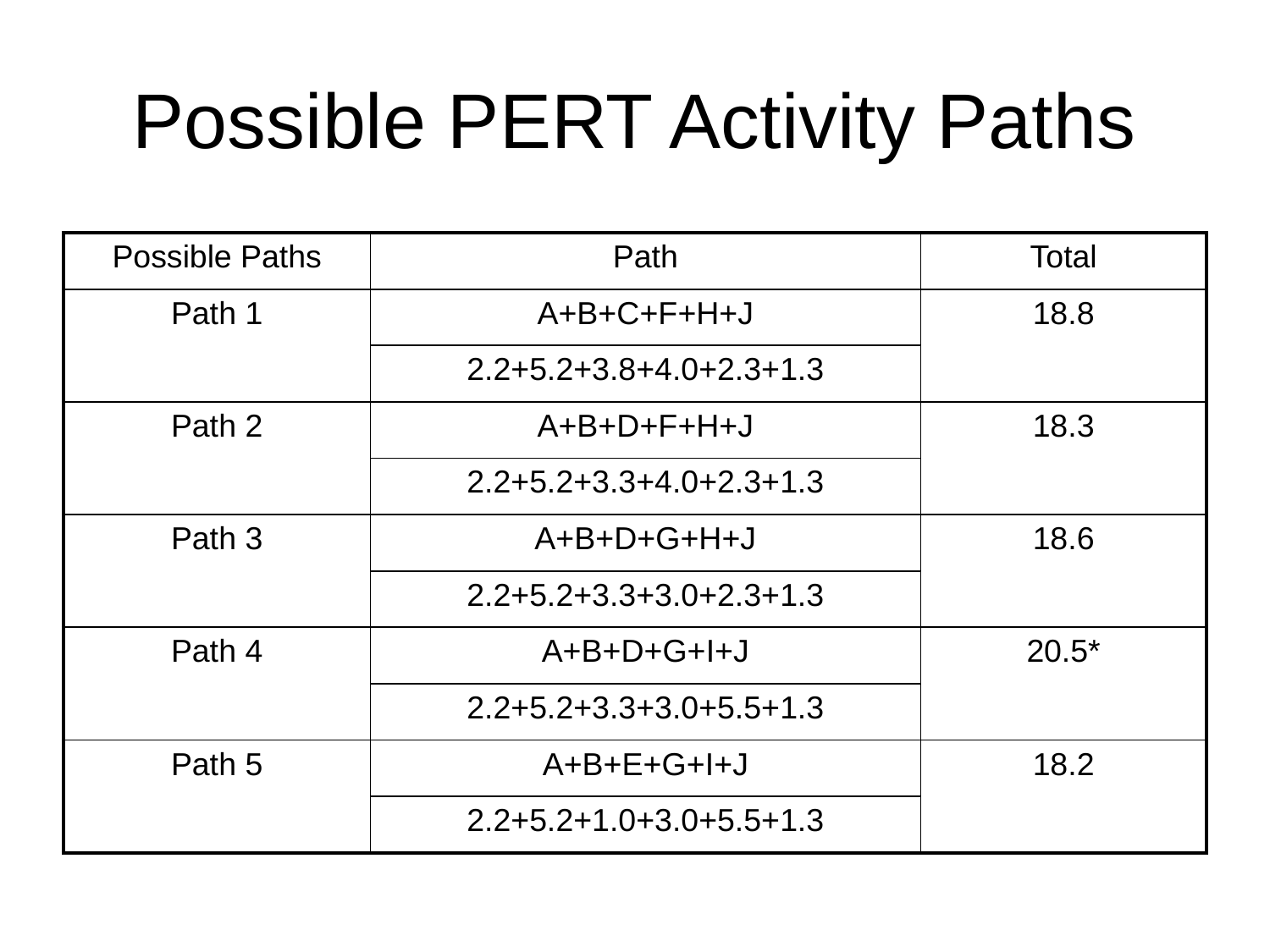

Possible PERT Activity Paths

| Possible Paths | Path | Total |
| --- | --- | --- |
| Path 1 | A+B+C+F+H+J | 18.8 |
|  | 2.2+5.2+3.8+4.0+2.3+1.3 |  |
| Path 2 | A+B+D+F+H+J | 18.3 |
|  | 2.2+5.2+3.3+4.0+2.3+1.3 |  |
| Path 3 | A+B+D+G+H+J | 18.6 |
|  | 2.2+5.2+3.3+3.0+2.3+1.3 |  |
| Path 4 | A+B+D+G+I+J | 20.5\* |
|  | 2.2+5.2+3.3+3.0+5.5+1.3 |  |
| Path 5 | A+B+E+G+I+J | 18.2 |
|  | 2.2+5.2+1.0+3.0+5.5+1.3 |  |